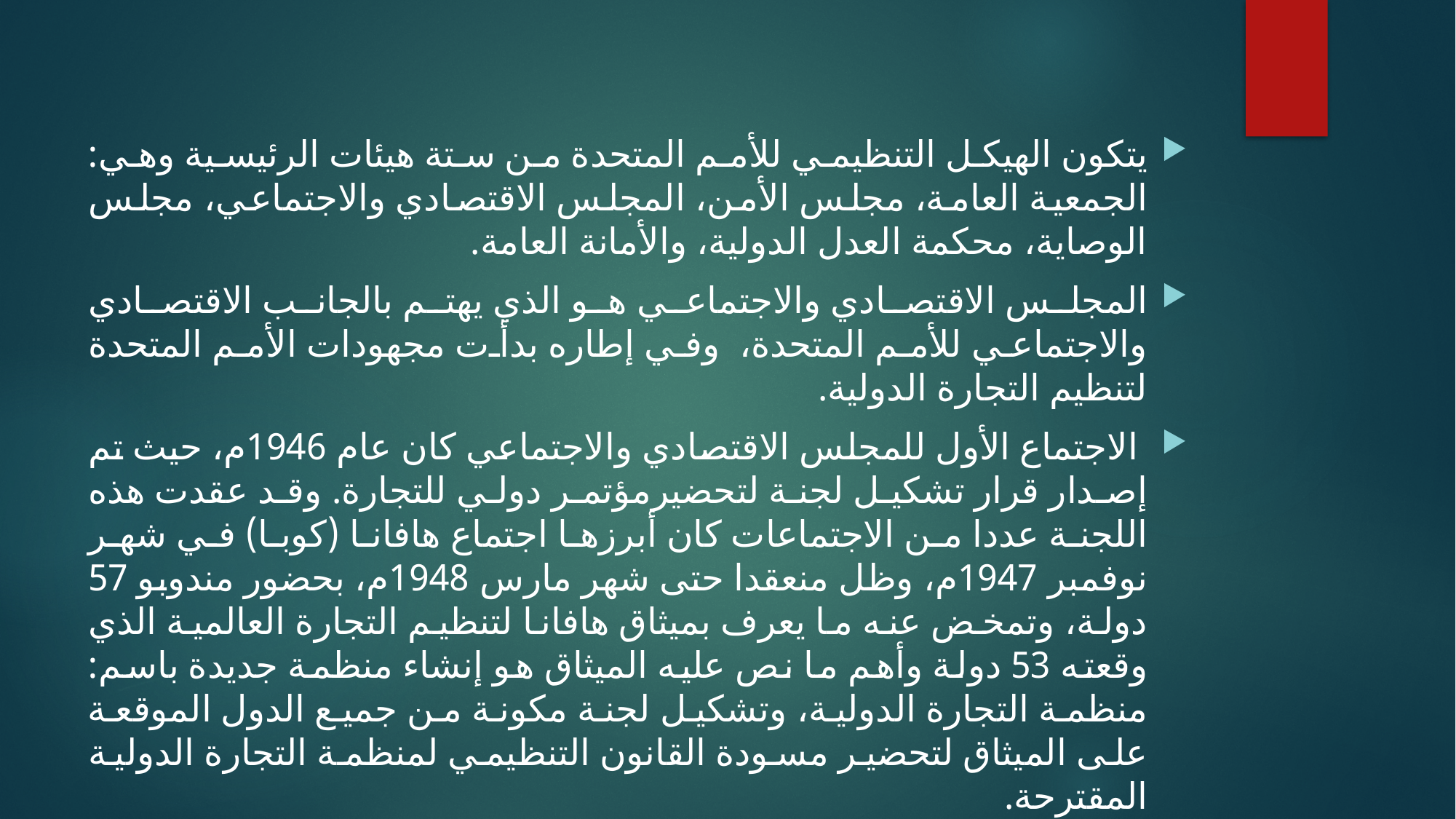

يتكون الهيكل التنظيمي للأمم المتحدة من ستة هيئات الرئيسية وهي:
الجمعية العامة، مجلس الأمن، المجلس الاقتصادي والاجتماعي، مجلس الوصاية، محكمة العدل الدولية، والأمانة العامة.
المجلس الاقتصادي والاجتماعي هو الذي يهتم بالجانب الاقتصادي والاجتماعي للأمم المتحدة،  وفي إطاره بدأت مجهودات الأمم المتحدة لتنظيم التجارة الدولية.
 الاجتماع الأول للمجلس الاقتصادي والاجتماعي كان عام 1946م، حيث تم إصدار قرار تشكيل لجنة لتحضيرمؤتمر دولي للتجارة. وقد عقدت هذه اللجنة عددا من الاجتماعات كان أبرزها اجتماع هافانا (كوبا) في شهر نوفمبر 1947م، وظل منعقدا حتى شهر مارس 1948م، بحضور مندوبو 57 دولة، وتمخض عنه ما يعرف بميثاق هافانا لتنظيم التجارة العالمية الذي وقعته 53 دولة وأهم ما نص عليه الميثاق هو إنشاء منظمة جديدة باسم: منظمة التجارة الدولية، وتشكيل لجنة مكونة من جميع الدول الموقعة على الميثاق لتحضير مسودة القانون التنظيمي لمنظمة التجارة الدولية المقترحة.